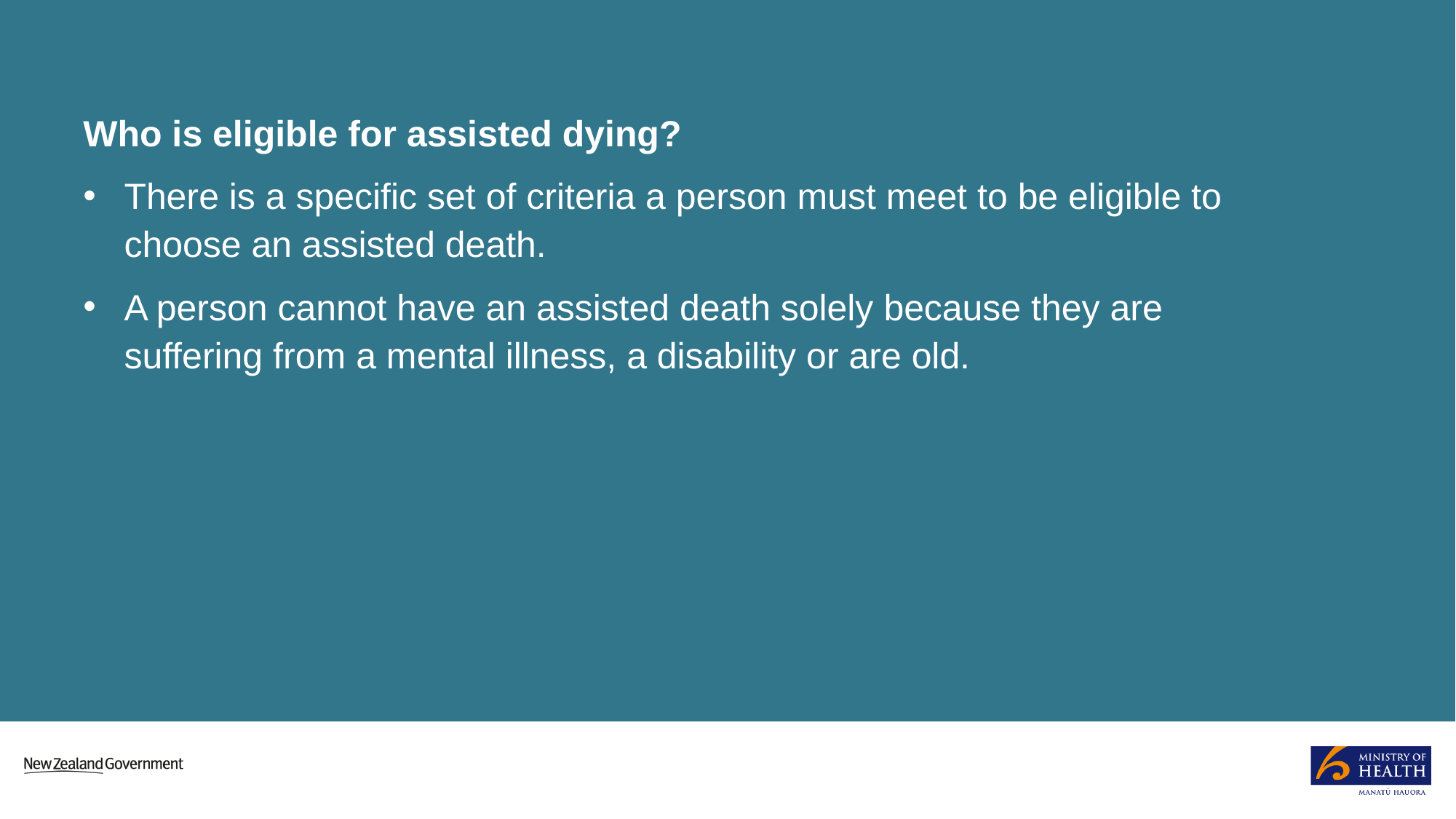

Who is eligible for assisted dying?
There is a specific set of criteria a person must meet to be eligible to choose an assisted death.
A person cannot have an assisted death solely because they are suffering from a mental illness, a disability or are old.